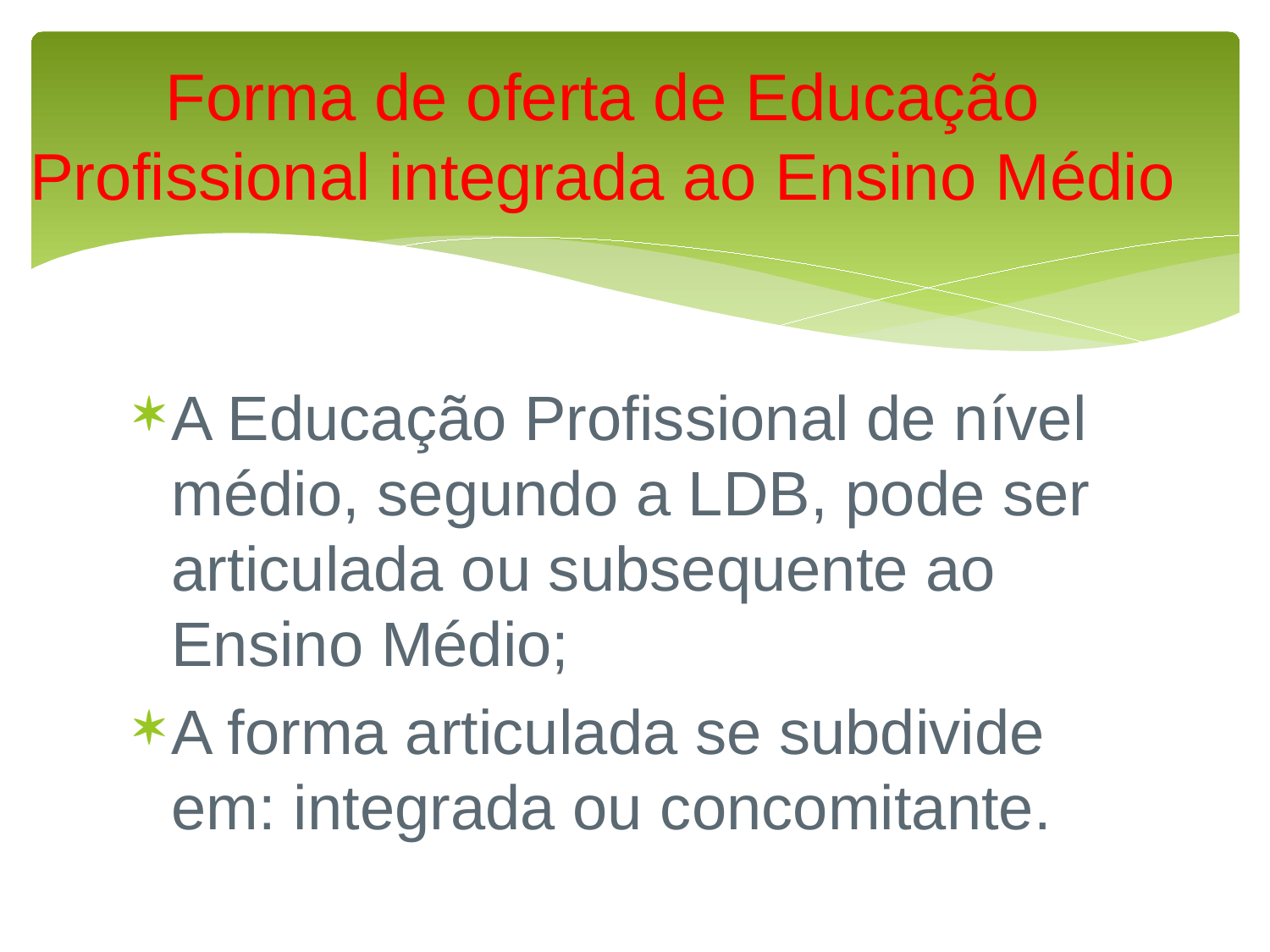

# Forma de oferta de Educação Profissional integrada ao Ensino Médio
A Educação Profissional de nível médio, segundo a LDB, pode ser articulada ou subsequente ao Ensino Médio;
A forma articulada se subdivide em: integrada ou concomitante.